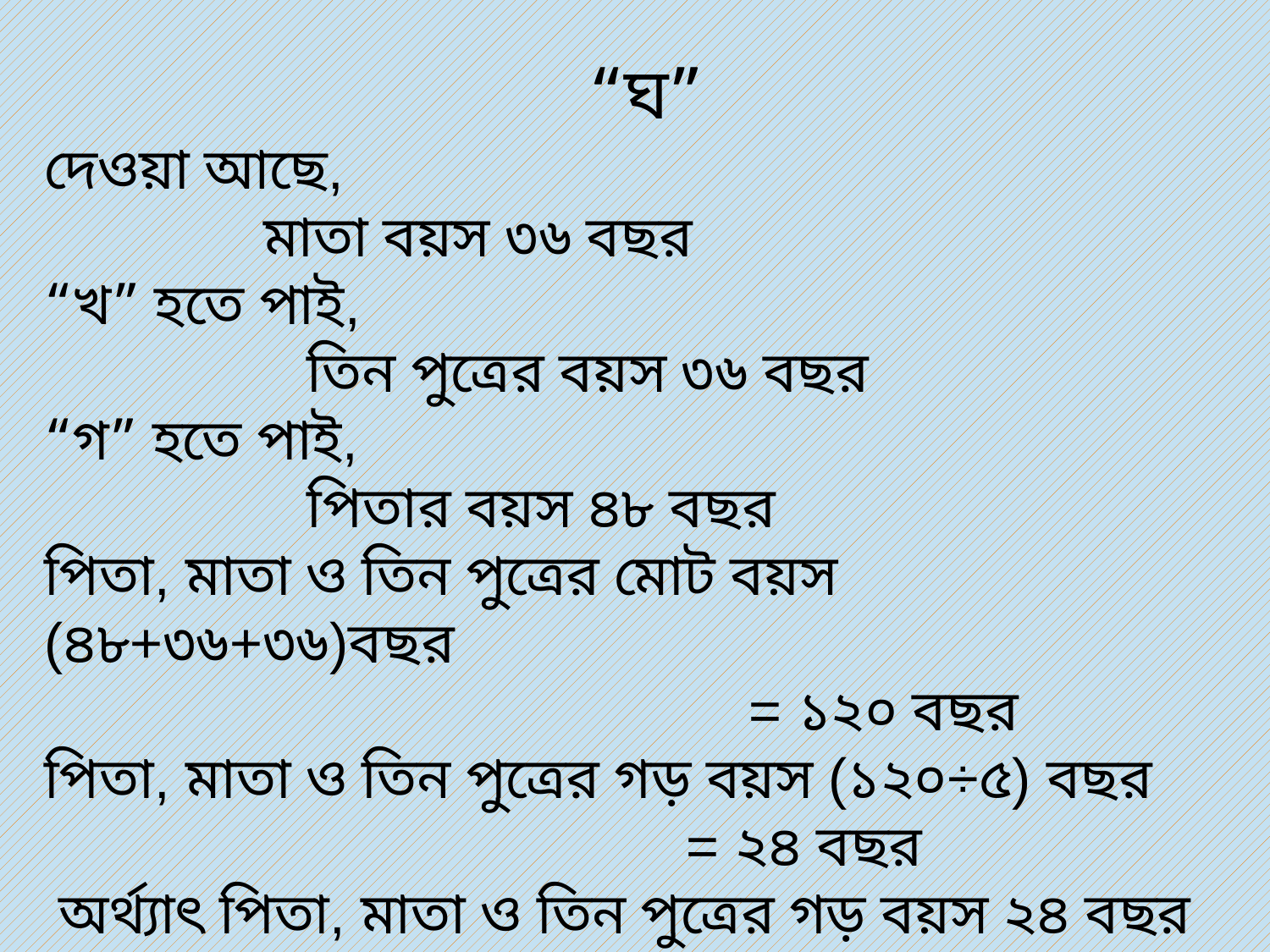

“ঘ”
দেওয়া আছে,
               মাতা বয়স ৩৬ বছর
“খ” হতে পাই,
                  তিন পুত্রের বয়স ৩৬ বছর
“গ” হতে পাই,
                  পিতার বয়স ৪৮ বছর
পিতা, মাতা ও তিন পুত্রের মোট বয়স (৪৮+৩৬+৩৬)বছর
                                             = ১২০ বছর
পিতা, মাতা ও তিন পুত্রের গড় বয়স (১২০÷৫) বছর
                                         = ২৪ বছর
 অর্থ্যাৎ পিতা, মাতা ও তিন পুত্রের গড় বয়স ২৪ বছর